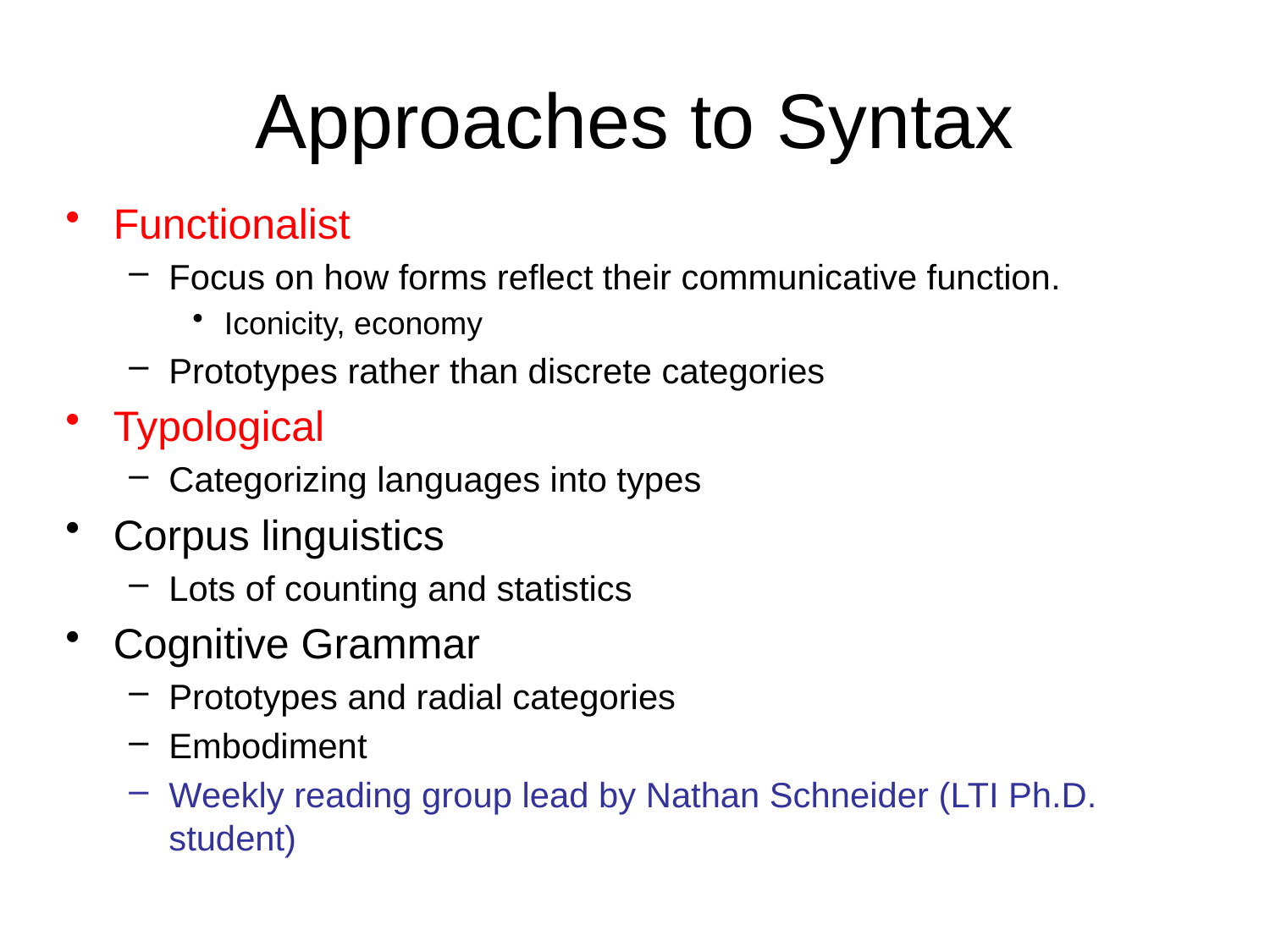

# Approaches to Syntax
Functionalist
Focus on how forms reflect their communicative function.
Iconicity, economy
Prototypes rather than discrete categories
Typological
Categorizing languages into types
Corpus linguistics
Lots of counting and statistics
Cognitive Grammar
Prototypes and radial categories
Embodiment
Weekly reading group lead by Nathan Schneider (LTI Ph.D. student)